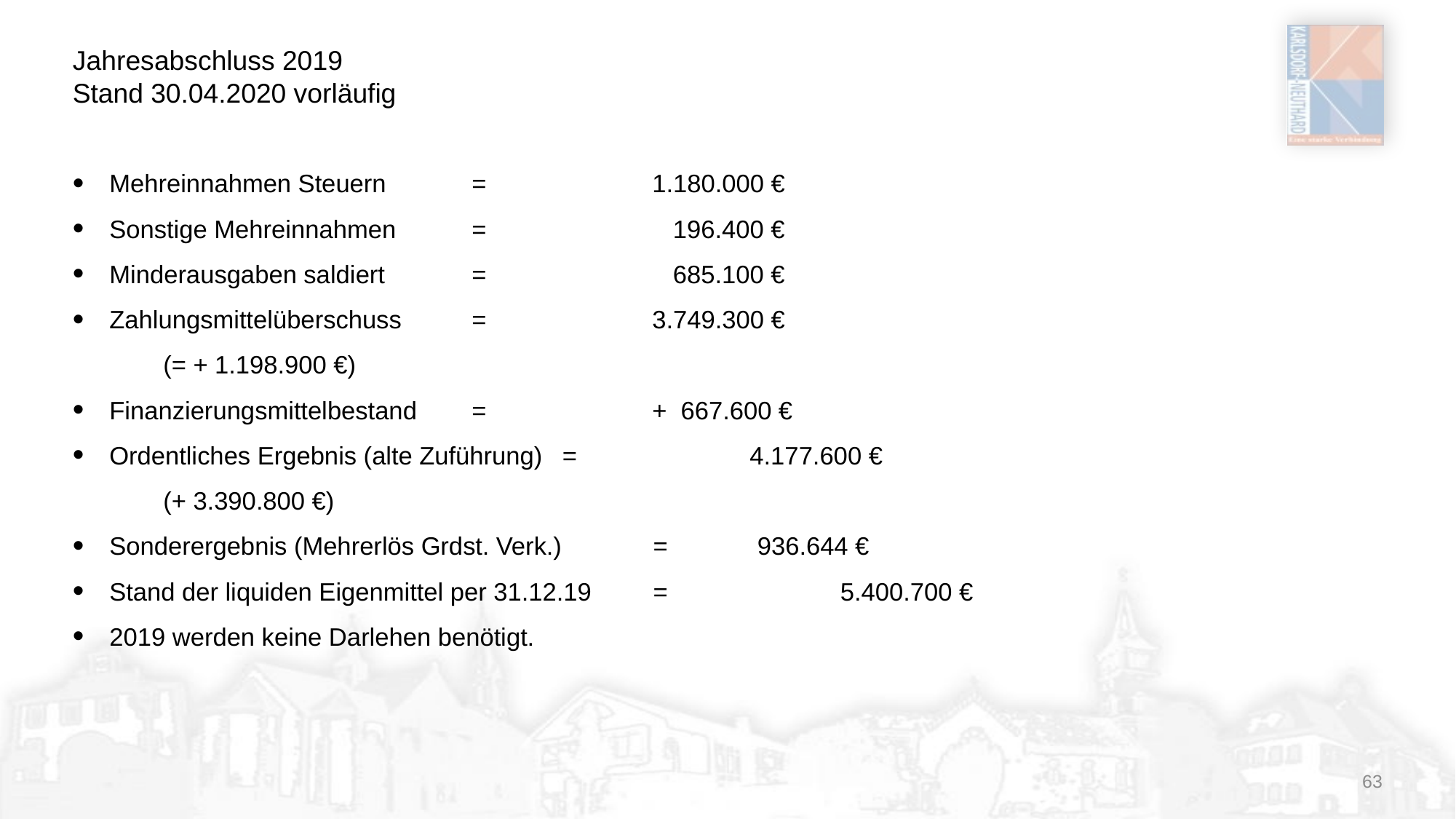

# Jahresabschluss 2019 Stand 30.04.2020 vorläufig
Mehreinnahmen Steuern			=	             1.180.000 €
Sonstige Mehreinnahmen 		=    	                196.400 €
Minderausgaben saldiert			=  	                685.100 €
Zahlungsmittelüberschuss		=	             3.749.300 €
	(= + 1.198.900 €)
Finanzierungsmittelbestand		=	             +  667.600 €
Ordentliches Ergebnis (alte Zuführung)	=	              4.177.600 €
	(+ 3.390.800 €)
Sonderergebnis (Mehrerlös Grdst. Verk.) 	=		  936.644 €
Stand der liquiden Eigenmittel per 31.12.19	=	              5.400.700 €
2019 werden keine Darlehen benötigt.

63